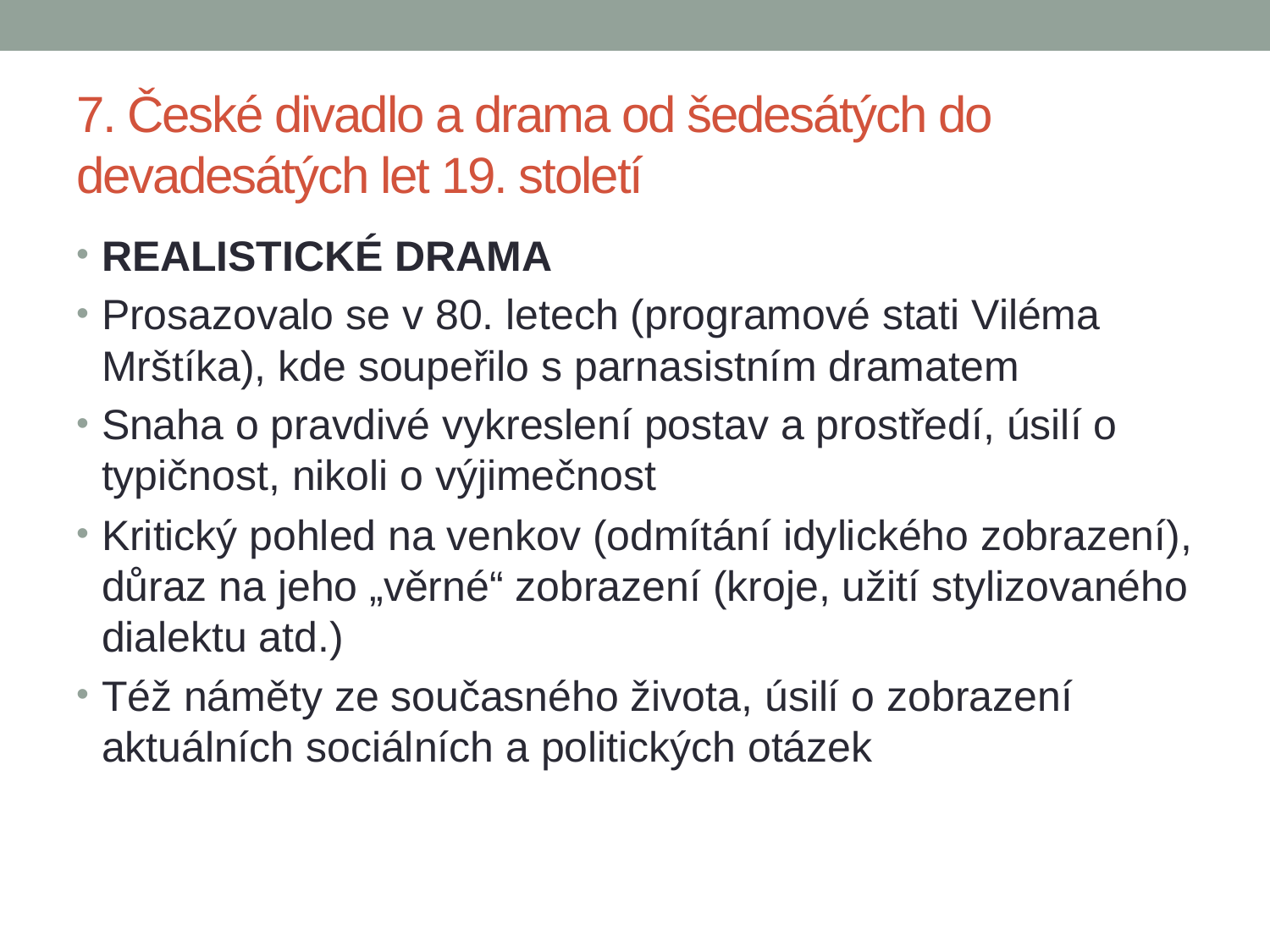

# 7. České divadlo a drama od šedesátých do devadesátých let 19. století
REALISTICKÉ DRAMA
Prosazovalo se v 80. letech (programové stati Viléma Mrštíka), kde soupeřilo s parnasistním dramatem
Snaha o pravdivé vykreslení postav a prostředí, úsilí o typičnost, nikoli o výjimečnost
Kritický pohled na venkov (odmítání idylického zobrazení), důraz na jeho „věrné“ zobrazení (kroje, užití stylizovaného dialektu atd.)
Též náměty ze současného života, úsilí o zobrazení aktuálních sociálních a politických otázek